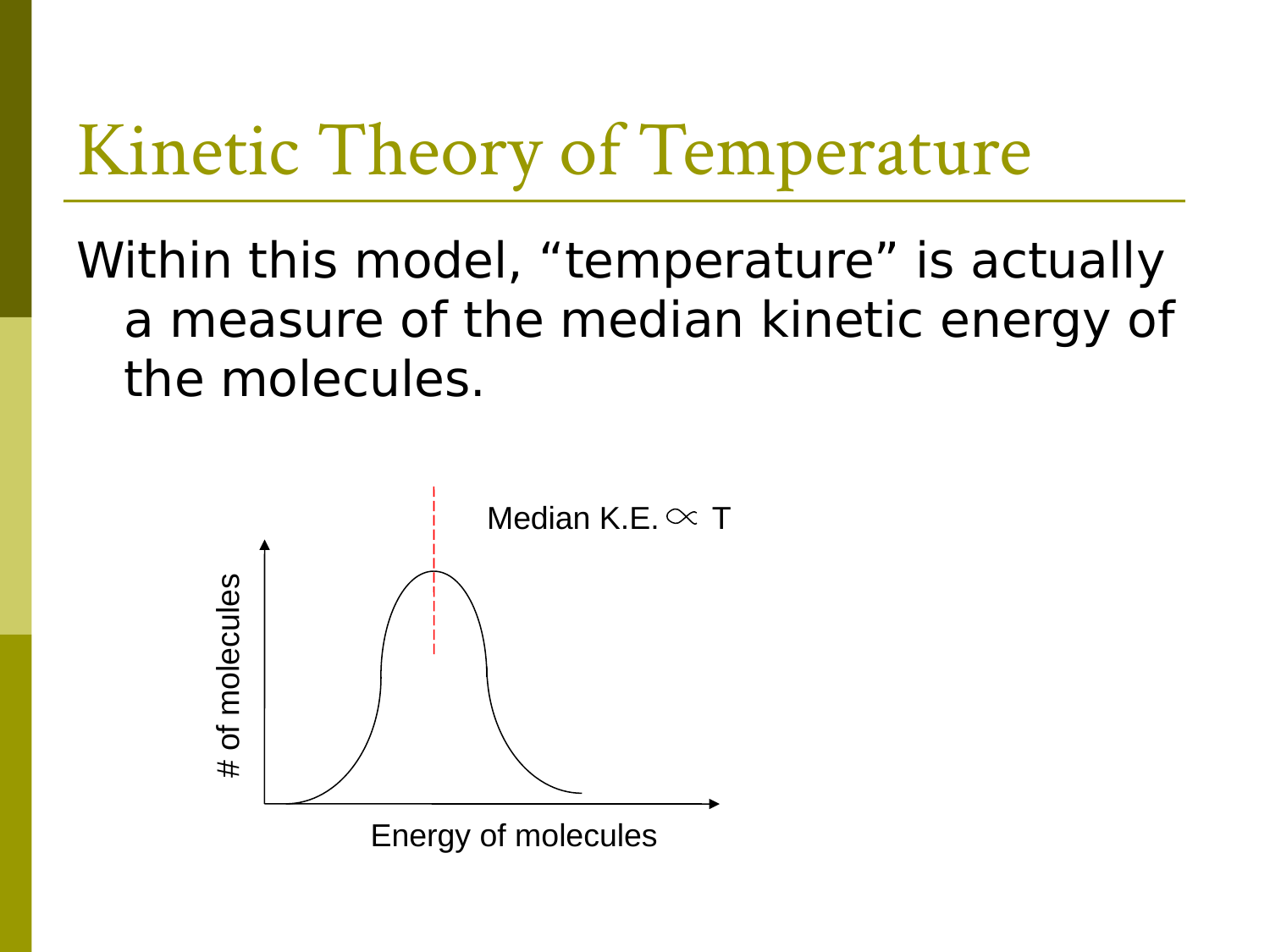

# Kinetic Theory of Temperature
Within this model, “temperature” is actually a measure of the median kinetic energy of the molecules.

Median K.E.      T

# of molecules

Energy of molecules